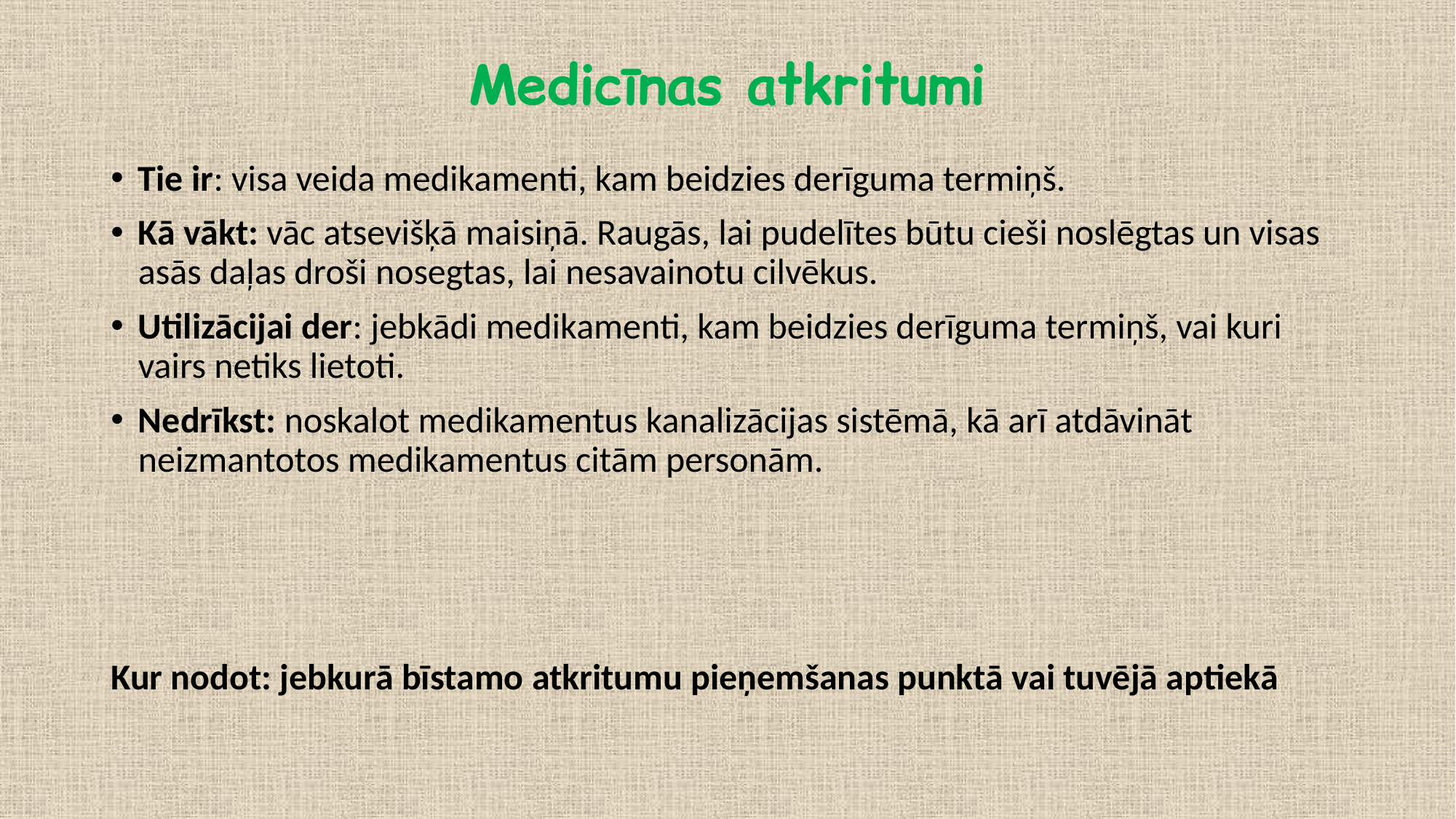

# Medicīnas atkritumi
Tie ir: visa veida medikamenti, kam beidzies derīguma termiņš.
Kā vākt: vāc atsevišķā maisiņā. Raugās, lai pudelītes būtu cieši noslēgtas un visas asās daļas droši nosegtas, lai nesavainotu cilvēkus.
Utilizācijai der: jebkādi medikamenti, kam beidzies derīguma termiņš, vai kuri vairs netiks lietoti.
Nedrīkst: noskalot medikamentus kanalizācijas sistēmā, kā arī atdāvināt neizmantotos medikamentus citām personām.

Kur nodot: jebkurā bīstamo atkritumu pieņemšanas punktā vai tuvējā aptiekā